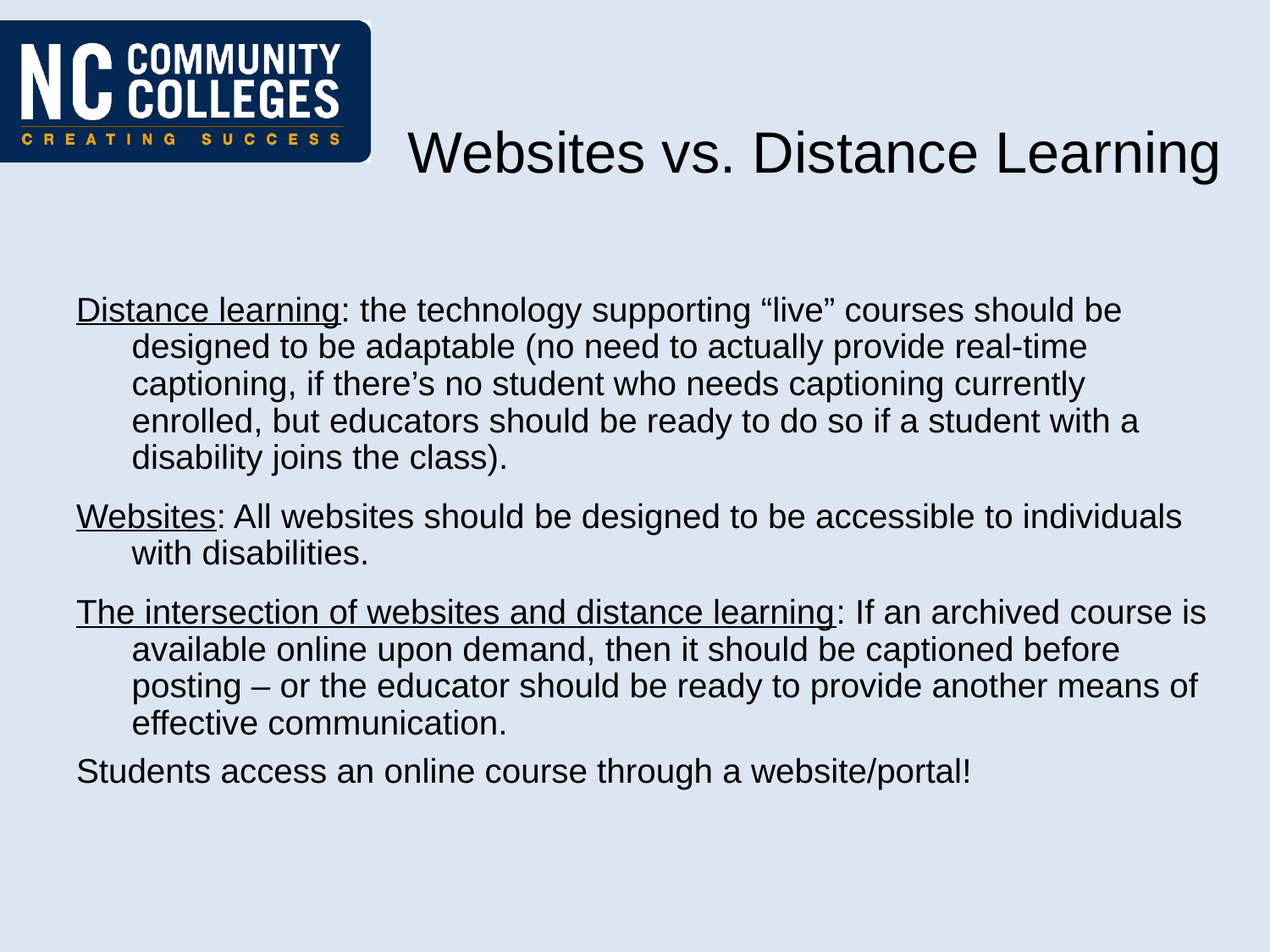

# Websites vs. Distance Learning
Distance learning: the technology supporting “live” courses should be designed to be adaptable (no need to actually provide real-time captioning, if there’s no student who needs captioning currently enrolled, but educators should be ready to do so if a student with a disability joins the class).

Websites: All websites should be designed to be accessible to individuals with disabilities.

The intersection of websites and distance learning: If an archived course is available online upon demand, then it should be captioned before posting – or the educator should be ready to provide another means of effective communication.
Students access an online course through a website/portal!